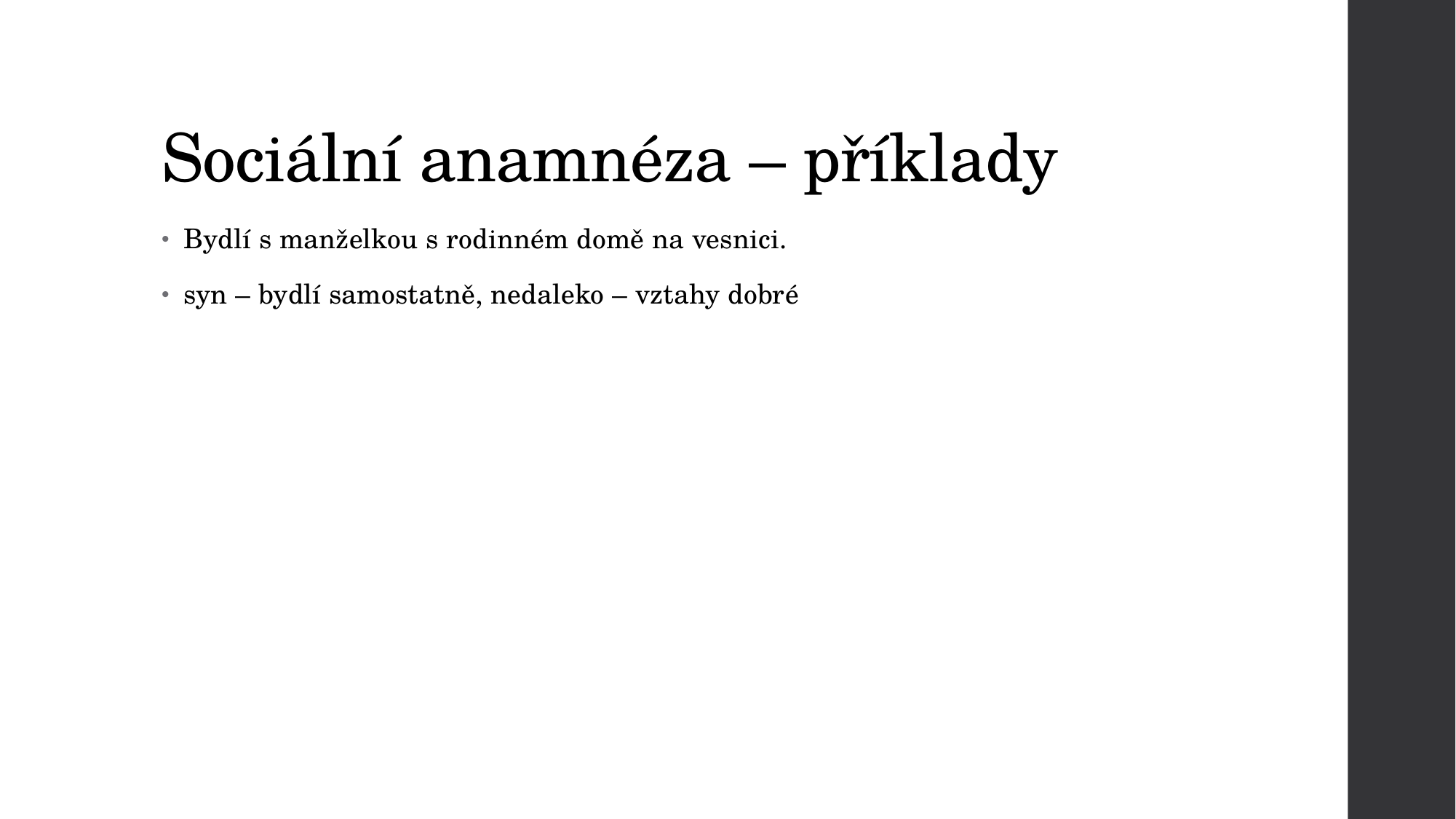

# Sociální anamnéza – příklady
Bydlí s manželkou s rodinném domě na vesnici.
syn – bydlí samostatně, nedaleko – vztahy dobré